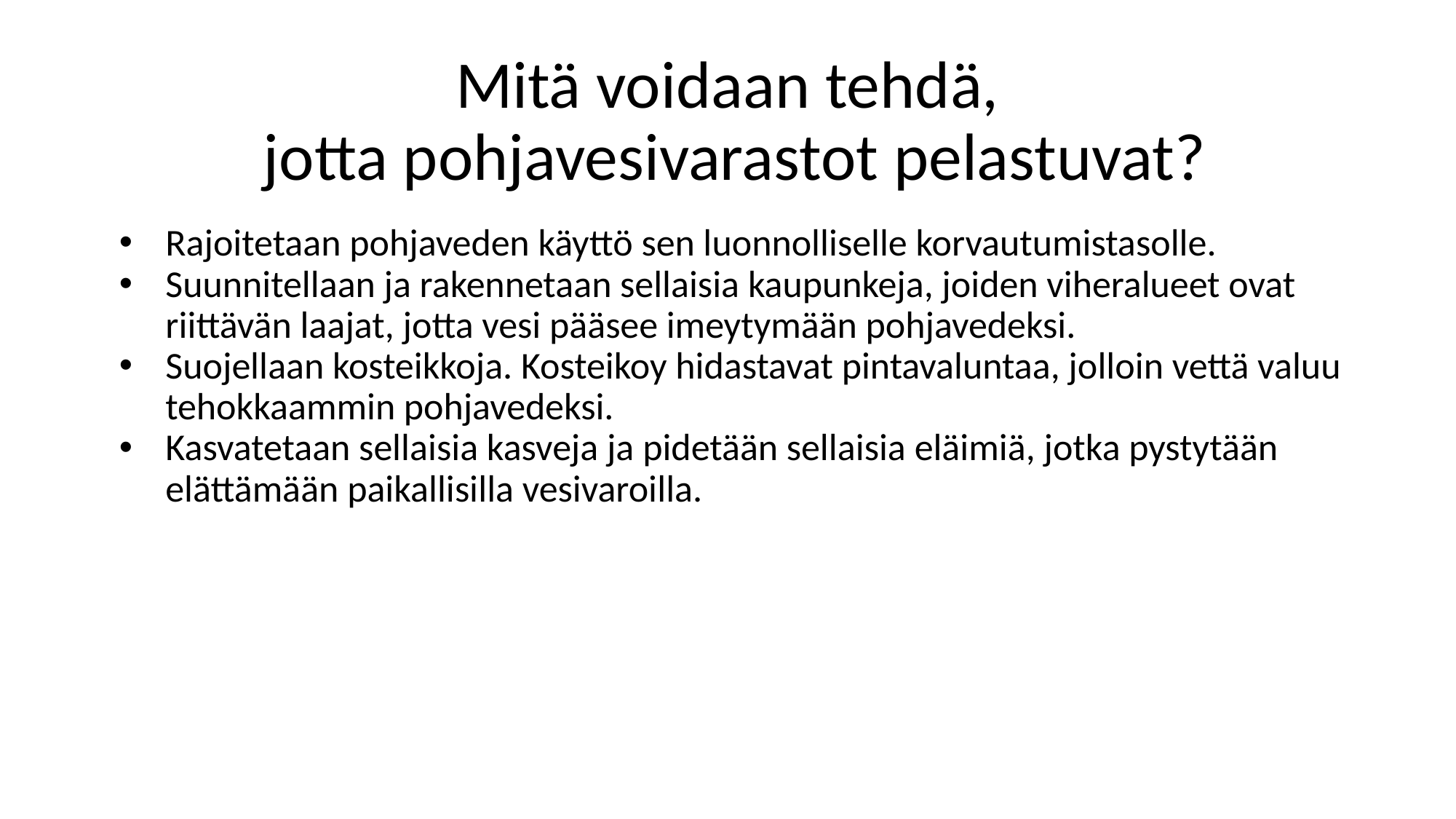

# Mitä voidaan tehdä, jotta pohjavesivarastot pelastuvat?
Rajoitetaan pohjaveden käyttö sen luonnolliselle korvautumistasolle.
Suunnitellaan ja rakennetaan sellaisia kaupunkeja, joiden viheralueet ovat riittävän laajat, jotta vesi pääsee imeytymään pohjavedeksi.
Suojellaan kosteikkoja. Kosteikoy hidastavat pintavaluntaa, jolloin vettä valuu tehokkaammin pohjavedeksi.
Kasvatetaan sellaisia kasveja ja pidetään sellaisia eläimiä, jotka pystytään elättämään paikallisilla vesivaroilla.